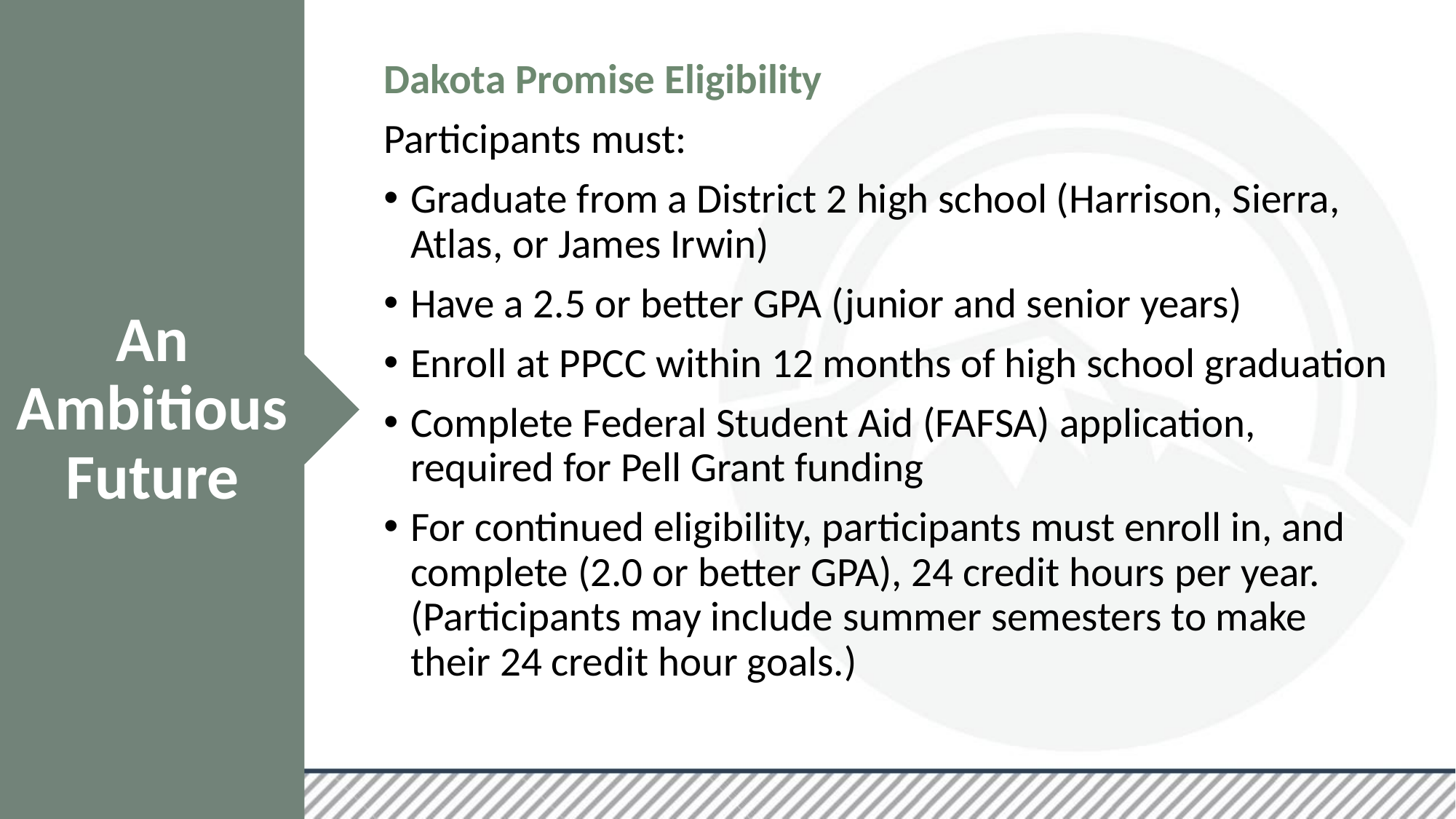

An Ambitious Future
Dakota Promise Eligibility
Participants must:
Graduate from a District 2 high school (Harrison, Sierra, Atlas, or James Irwin)
Have a 2.5 or better GPA (junior and senior years)
Enroll at PPCC within 12 months of high school graduation
Complete Federal Student Aid (FAFSA) application, required for Pell Grant funding
For continued eligibility, participants must enroll in, and complete (2.0 or better GPA), 24 credit hours per year.  (Participants may include summer semesters to make their 24 credit hour goals.)